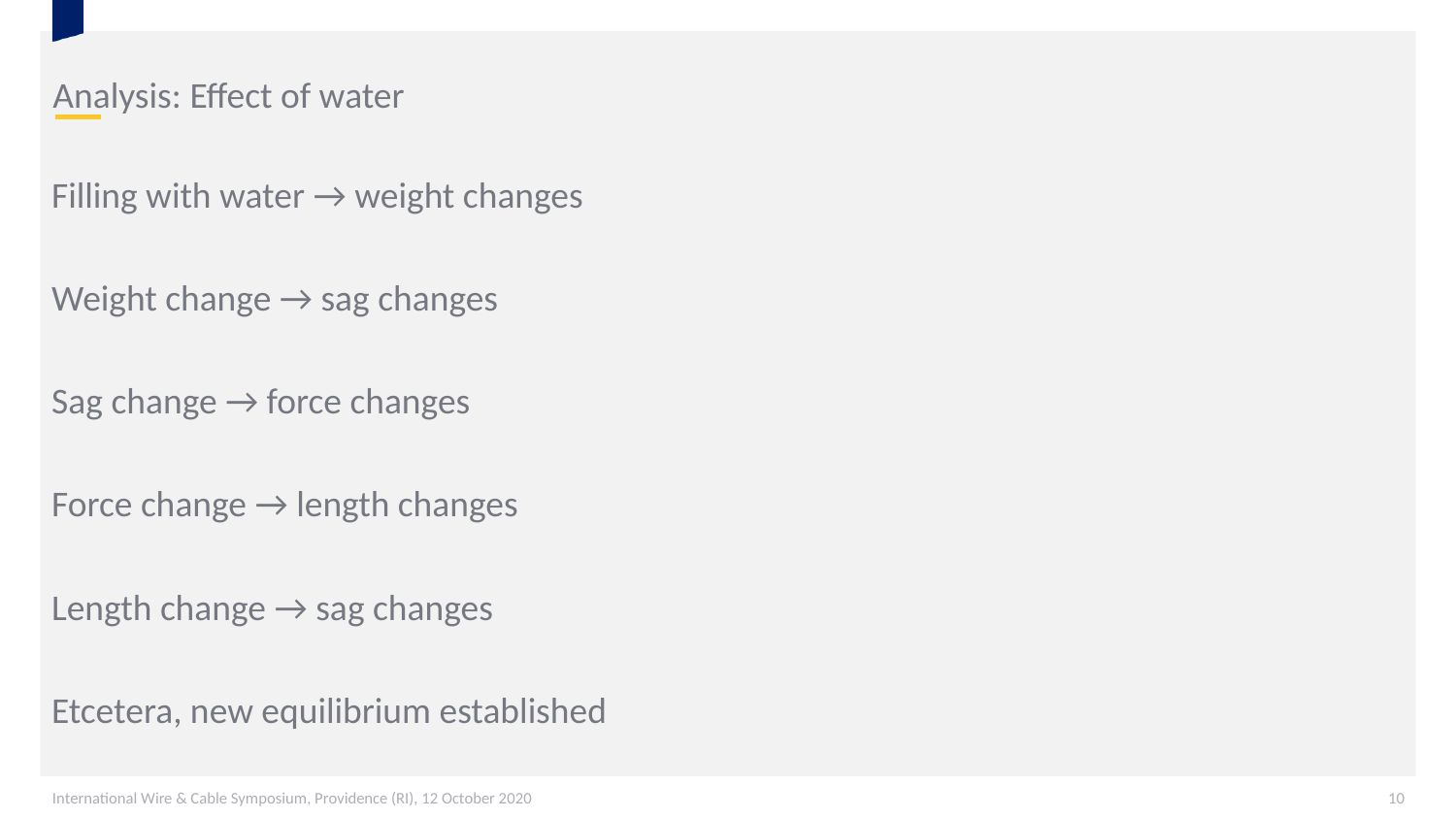

# Analysis: Effect of water
Filling with water → weight changes
Weight change → sag changes
Sag change → force changes
Force change → length changes
Length change → sag changes
Etcetera, new equilibrium established
International Wire & Cable Symposium, Providence (RI), 12 October 2020
10